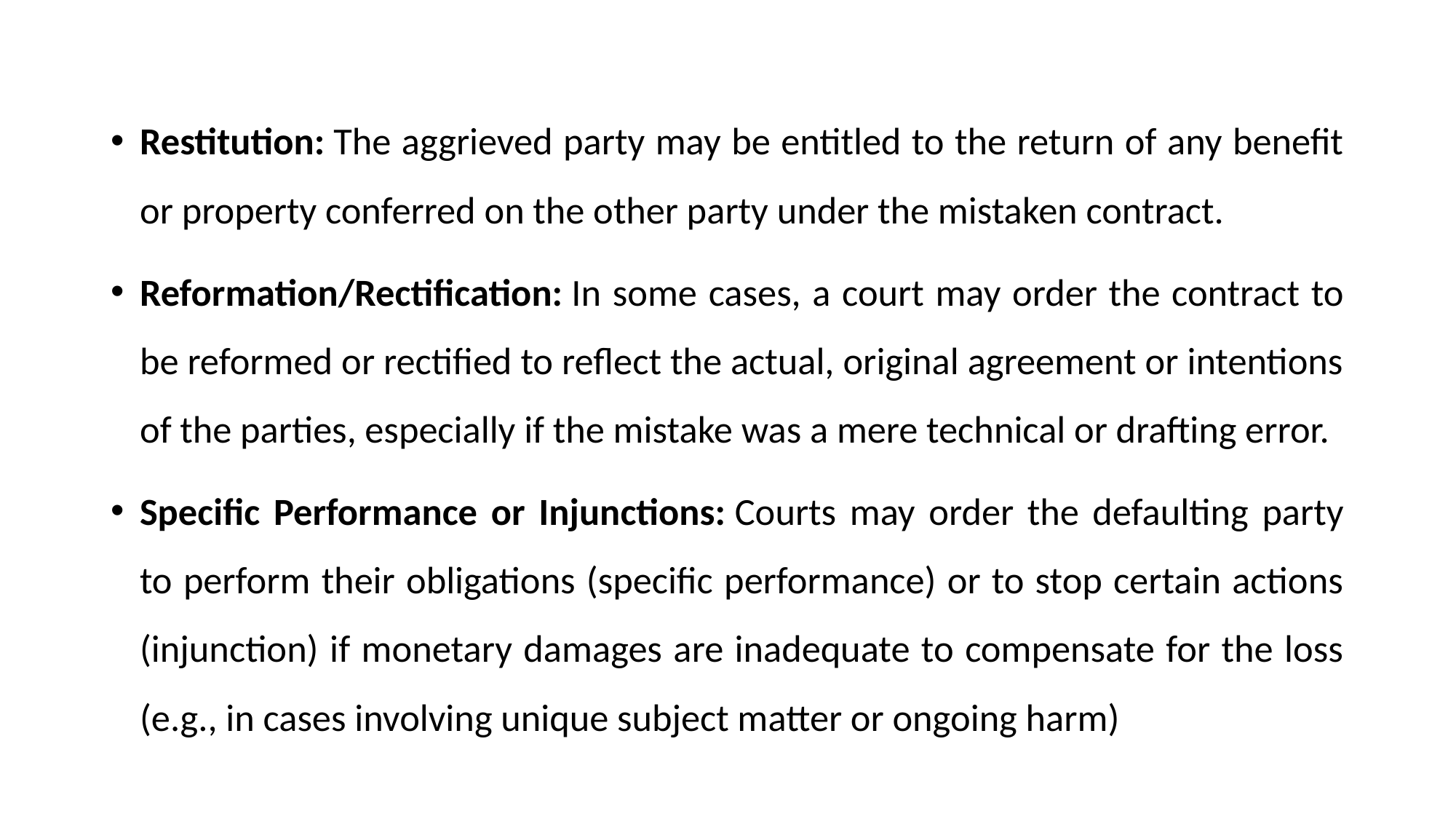

#
Restitution: The aggrieved party may be entitled to the return of any benefit or property conferred on the other party under the mistaken contract.
Reformation/Rectification: In some cases, a court may order the contract to be reformed or rectified to reflect the actual, original agreement or intentions of the parties, especially if the mistake was a mere technical or drafting error.
Specific Performance or Injunctions: Courts may order the defaulting party to perform their obligations (specific performance) or to stop certain actions (injunction) if monetary damages are inadequate to compensate for the loss (e.g., in cases involving unique subject matter or ongoing harm)